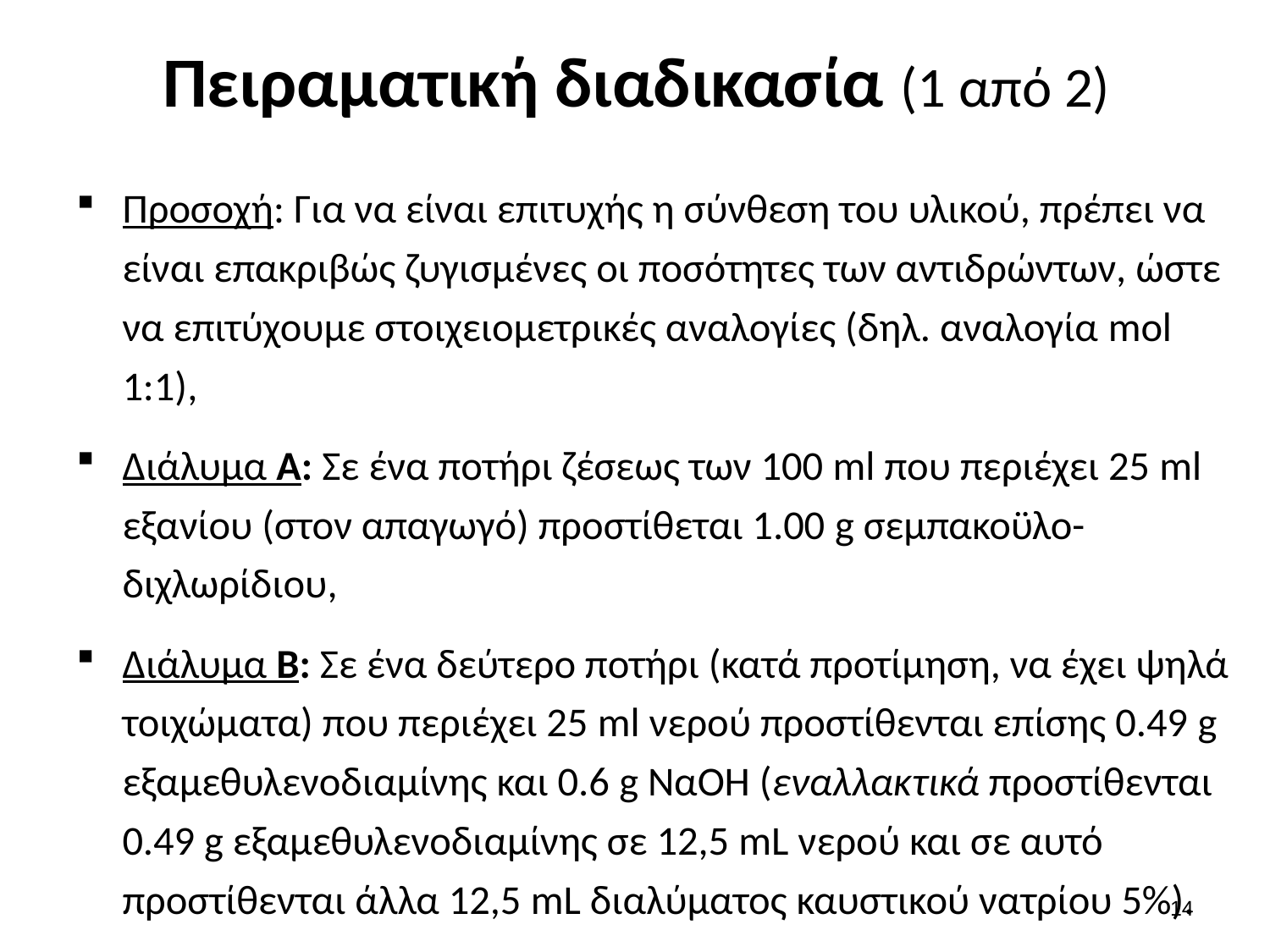

# Πειραματική διαδικασία (1 από 2)
Προσοχή: Για να είναι επιτυχής η σύνθεση του υλικού, πρέπει να είναι επακριβώς ζυγισμένες οι ποσότητες των αντιδρώντων, ώστε να επιτύχουμε στοιχειομετρικές αναλογίες (δηλ. αναλογία mol 1:1),
Διάλυμα Α: Σε ένα ποτήρι ζέσεως των 100 ml που περιέχει 25 ml εξανίου (στον απαγωγό) προστίθεται 1.00 g σεμπακοϋλο-διχλωρίδιου,
Διάλυμα Β: Σε ένα δεύτερο ποτήρι (κατά προτίμηση, να έχει ψηλά τοιχώματα) που περιέχει 25 ml νερού προστίθενται επίσης 0.49 g εξαμεθυλενοδιαμίνης και 0.6 g ΝαΟΗ (εναλλακτικά προστίθενται 0.49 g εξαμεθυλενοδιαμίνης σε 12,5 mL νερού και σε αυτό προστίθενται άλλα 12,5 mL διαλύματος καυστικού νατρίου 5%).
14